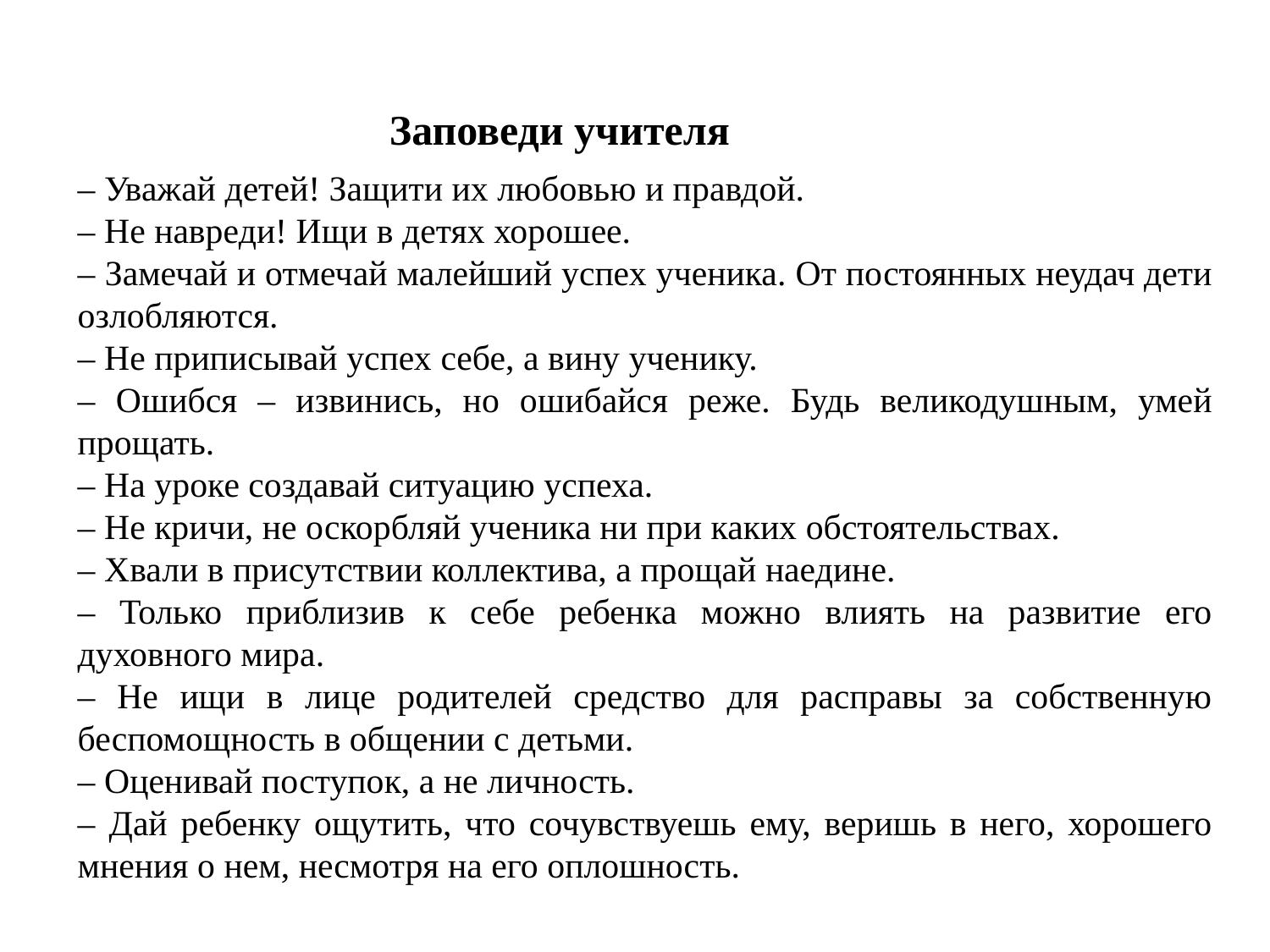

Заповеди учителя
– Уважай детей! Защити их любовью и правдой.
– Не навреди! Ищи в детях хорошее.
– Замечай и отмечай малейший успех ученика. От постоянных неудач дети озлобляются.
– Не приписывай успех себе, а вину ученику.
– Ошибся – извинись, но ошибайся реже. Будь великодушным, умей прощать.
– На уроке создавай ситуацию успеха.
– Не кричи, не оскорбляй ученика ни при каких обстоятельствах.
– Хвали в присутствии коллектива, а прощай наедине.
– Только приблизив к себе ребенка можно влиять на развитие его духовного мира.
– Не ищи в лице родителей средство для расправы за собственную беспомощность в общении с детьми.
– Оценивай поступок, а не личность.
– Дай ребенку ощутить, что сочувствуешь ему, веришь в него, хорошего мнения о нем, несмотря на его оплошность.